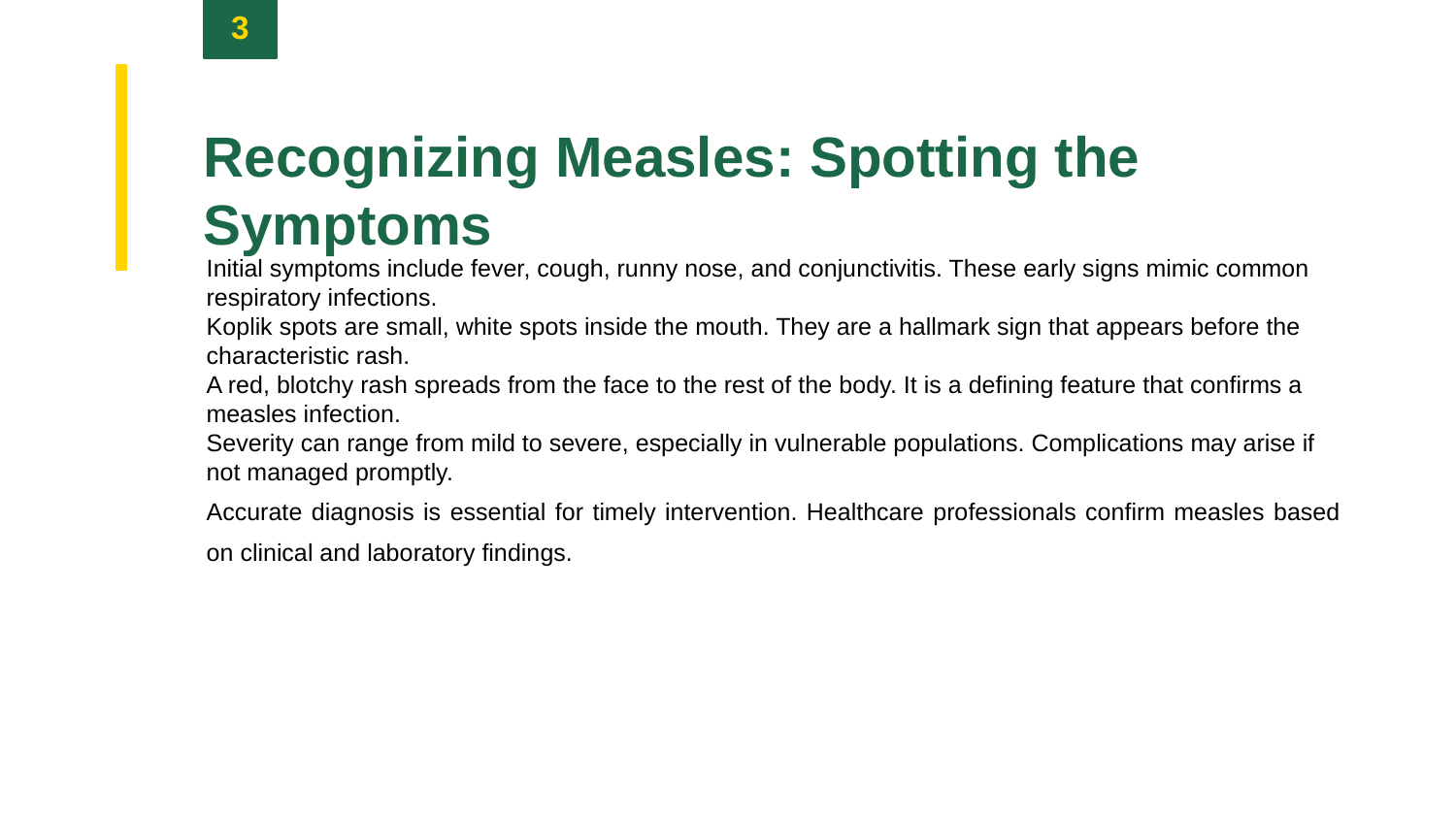

3

Recognizing Measles: Spotting the Symptoms
Initial symptoms include fever, cough, runny nose, and conjunctivitis. These early signs mimic common respiratory infections.
Koplik spots are small, white spots inside the mouth. They are a hallmark sign that appears before the characteristic rash.
A red, blotchy rash spreads from the face to the rest of the body. It is a defining feature that confirms a measles infection.
Severity can range from mild to severe, especially in vulnerable populations. Complications may arise if not managed promptly.
Accurate diagnosis is essential for timely intervention. Healthcare professionals confirm measles based on clinical and laboratory findings.